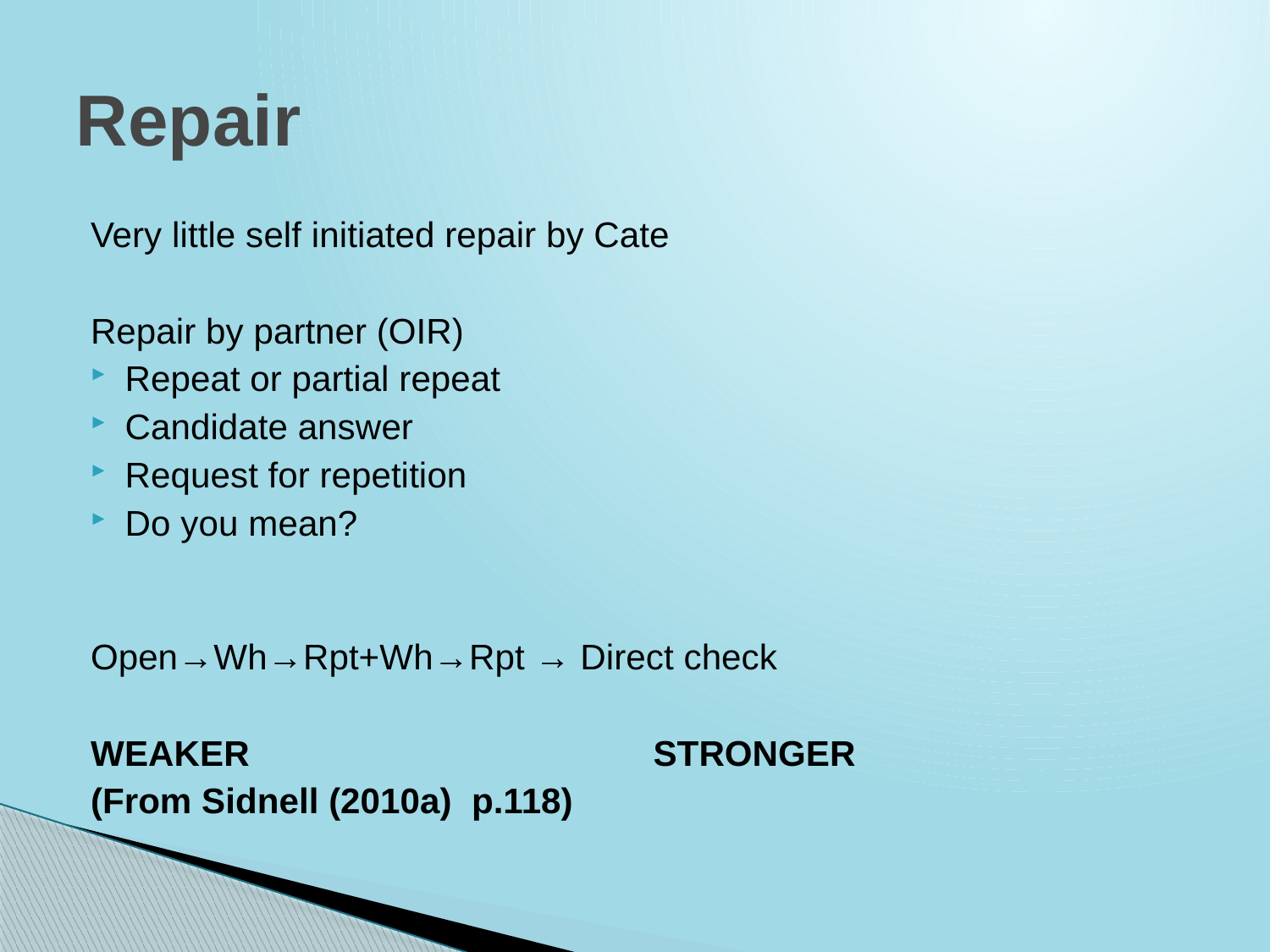

# Repair
Very little self initiated repair by Cate

Repair by partner (OIR)
Repeat or partial repeat
Candidate answer
Request for repetition
Do you mean?

Open→Wh→Rpt+Wh→Rpt → Direct check

WEAKER	                                  STRONGER
(From Sidnell (2010a)  p.118)